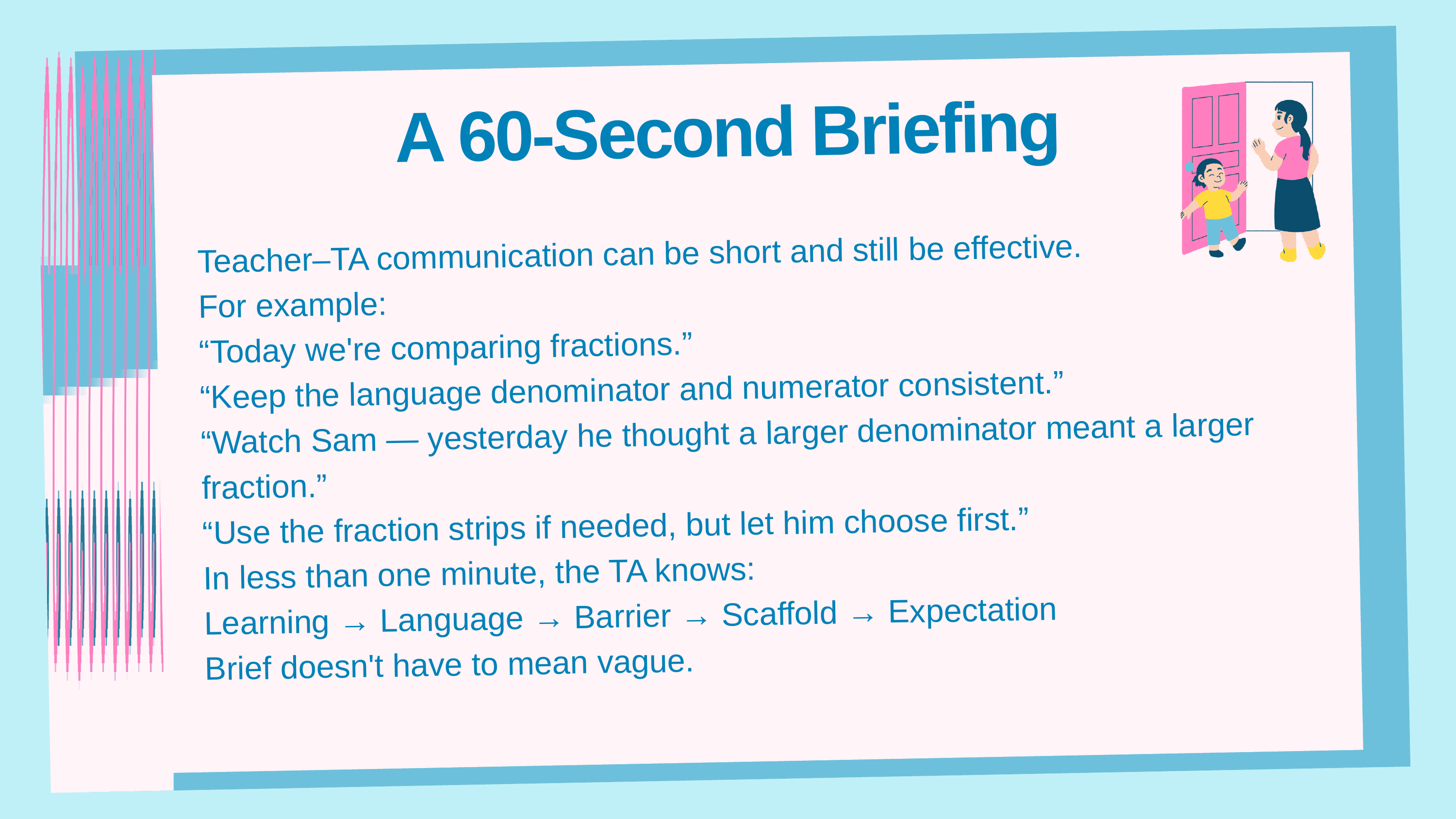

A 60-Second Briefing
Teacher–TA communication can be short and still be effective.
For example:
“Today we're comparing fractions.”
“Keep the language denominator and numerator consistent.”
“Watch Sam — yesterday he thought a larger denominator meant a larger fraction.”
“Use the fraction strips if needed, but let him choose first.”
In less than one minute, the TA knows:
Learning → Language → Barrier → Scaffold → Expectation
Brief doesn't have to mean vague.